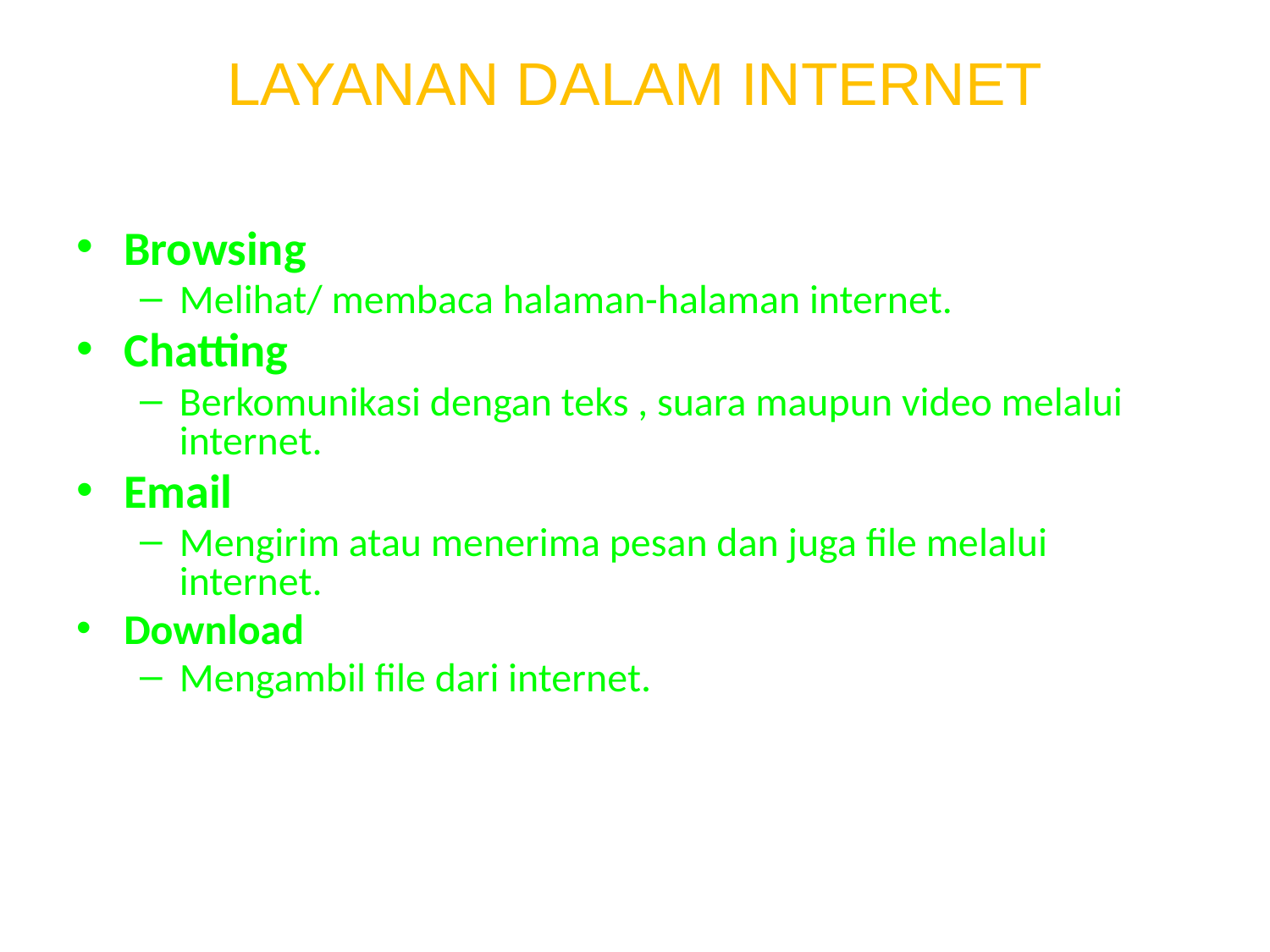

# LAYANAN DALAM INTERNET
Browsing
Melihat/ membaca halaman-halaman internet.
Chatting
Berkomunikasi dengan teks , suara maupun video melalui internet.
Email
Mengirim atau menerima pesan dan juga file melalui internet.
Download
Mengambil file dari internet.